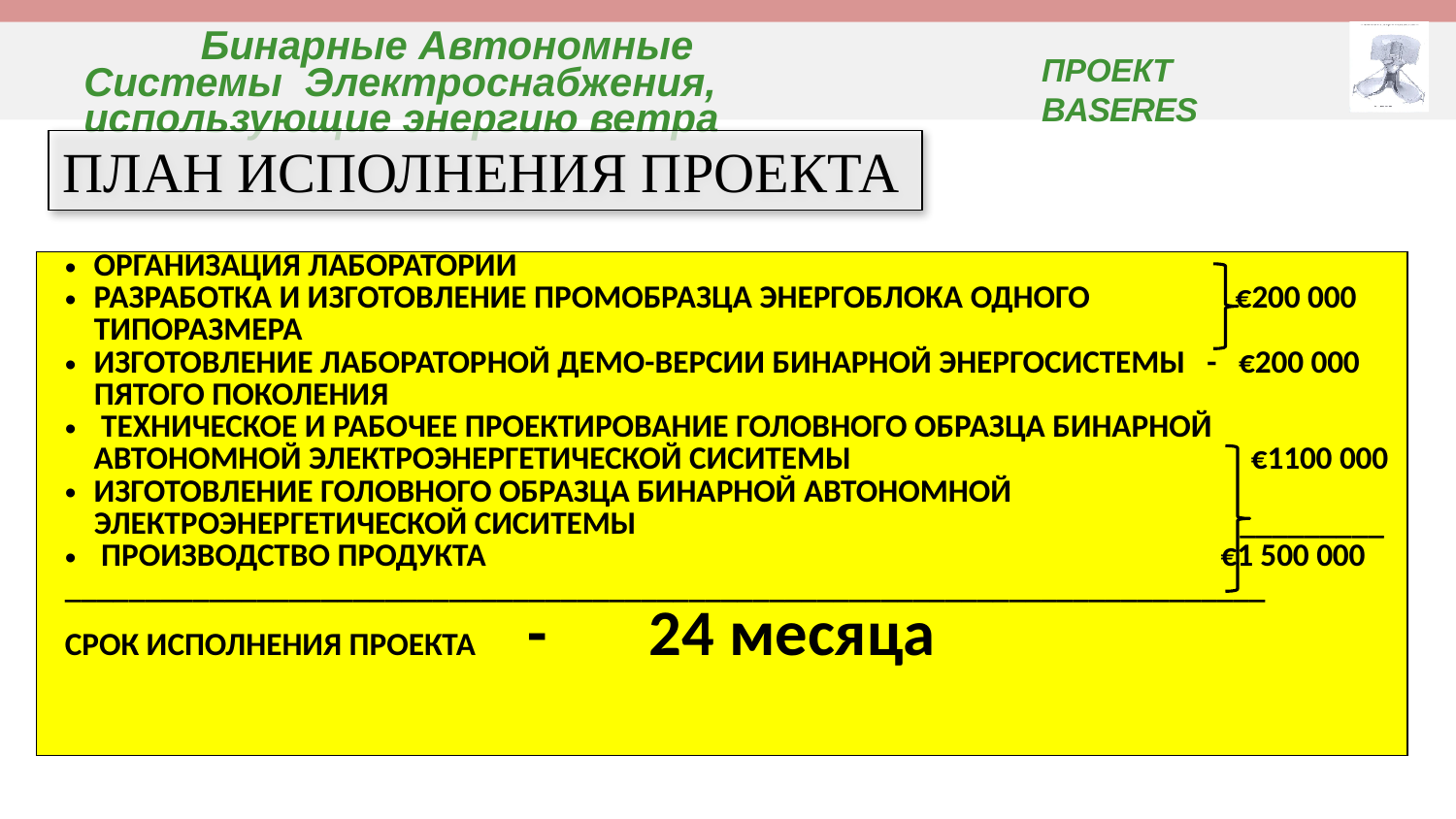

# Бинарные Автономные Системы  Электроснабжения, использующие энергию ветра
ПРОЕКТ BASERES
ПЛАН ИСПОЛНЕНИЯ ПРОЕКТА
| ОРГАНИЗАЦИЯ ЛАБОРАТОРИИ РАЗРАБОТКА И ИЗГОТОВЛЕНИЕ ПРОМОБРАЗЦА ЭНЕРГОБЛОКА ОДНОГО €200 000 ТИПОРАЗМЕРА ИЗГОТОВЛЕНИЕ ЛАБОРАТОРНОЙ ДЕМО-ВЕРСИИ БИНАРНОЙ ЭНЕРГОСИСТЕМЫ - €200 000 ПЯТОГО ПОКОЛЕНИЯ ТЕХНИЧЕСКОЕ И РАБОЧЕЕ ПРОЕКТИРОВАНИЕ ГОЛОВНОГО ОБРАЗЦА БИНАРНОЙ АВТОНОМНОЙ ЭЛЕКТРОЭНЕРГЕТИЧЕСКОЙ СИСИТЕМЫ €1100 000 ИЗГОТОВЛЕНИЕ ГОЛОВНОГО ОБРАЗЦА БИНАРНОЙ АВТОНОМНОЙ ЭЛЕКТРОЭНЕРГЕТИЧЕСКОЙ СИСИТЕМЫ \_\_\_\_\_\_\_\_\_ ПРОИЗВОДСТВО ПРОДУКТА €1 500 000 \_\_\_\_\_\_\_\_\_\_\_\_\_\_\_\_\_\_\_\_\_\_\_\_\_\_\_\_\_\_\_\_\_\_\_\_\_\_\_\_\_\_\_\_\_\_\_\_\_\_\_\_\_\_\_\_\_\_\_\_\_\_\_\_\_\_\_\_\_\_\_\_\_\_\_ СРОК ИСПОЛНЕНИЯ ПРОЕКТА - 24 месяца |
| --- |